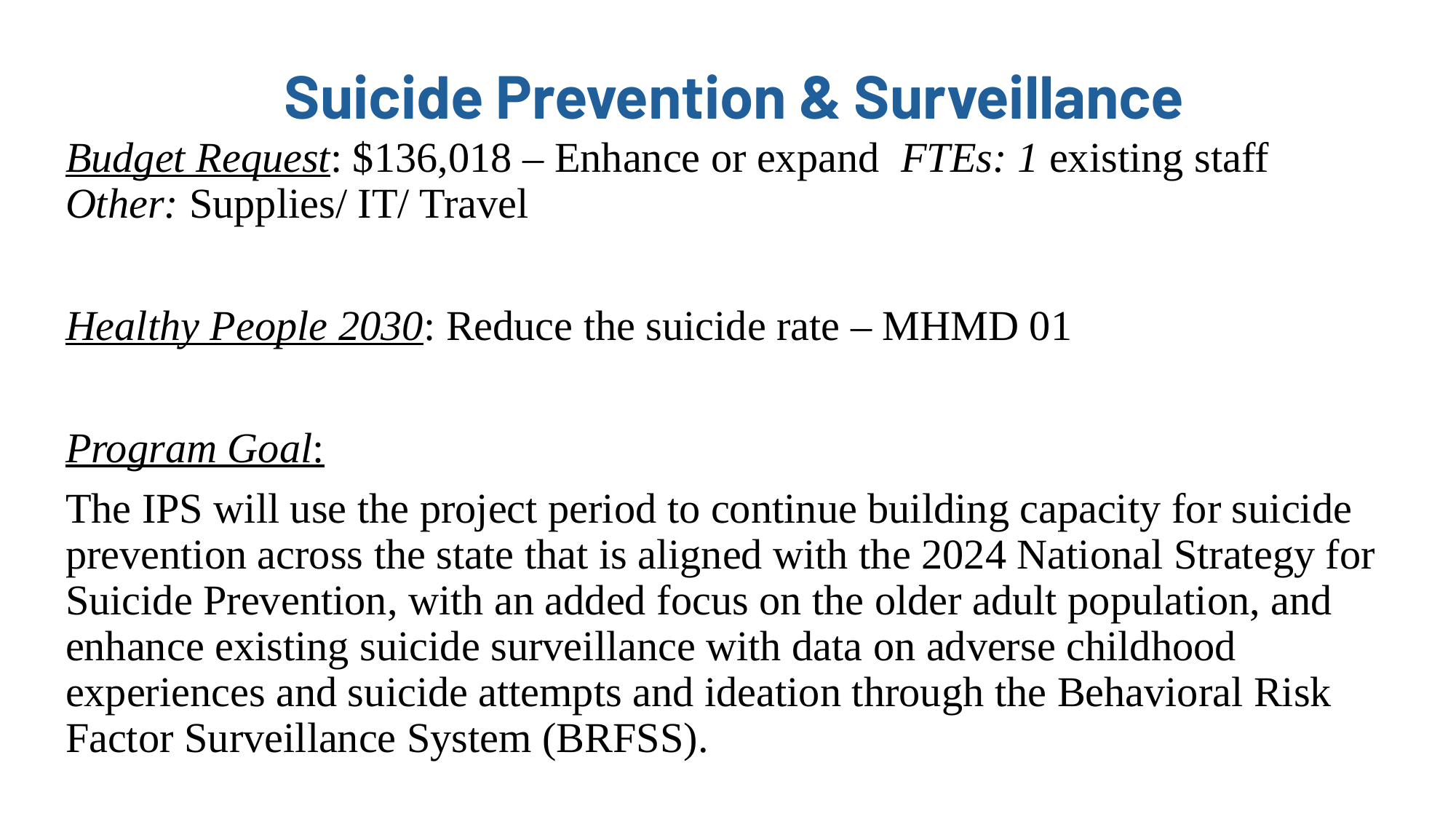

# Suicide Prevention & Surveillance
Budget Request: $136,018 – Enhance or expand  FTEs: 1 existing staff   Other: Supplies/ IT/ Travel

Healthy People 2030: Reduce the suicide rate – MHMD 01

Program Goal:
The IPS will use the project period to continue building capacity for suicide prevention across the state that is aligned with the 2024 National Strategy for Suicide Prevention, with an added focus on the older adult population, and enhance existing suicide surveillance with data on adverse childhood experiences and suicide attempts and ideation through the Behavioral Risk Factor Surveillance System (BRFSS).